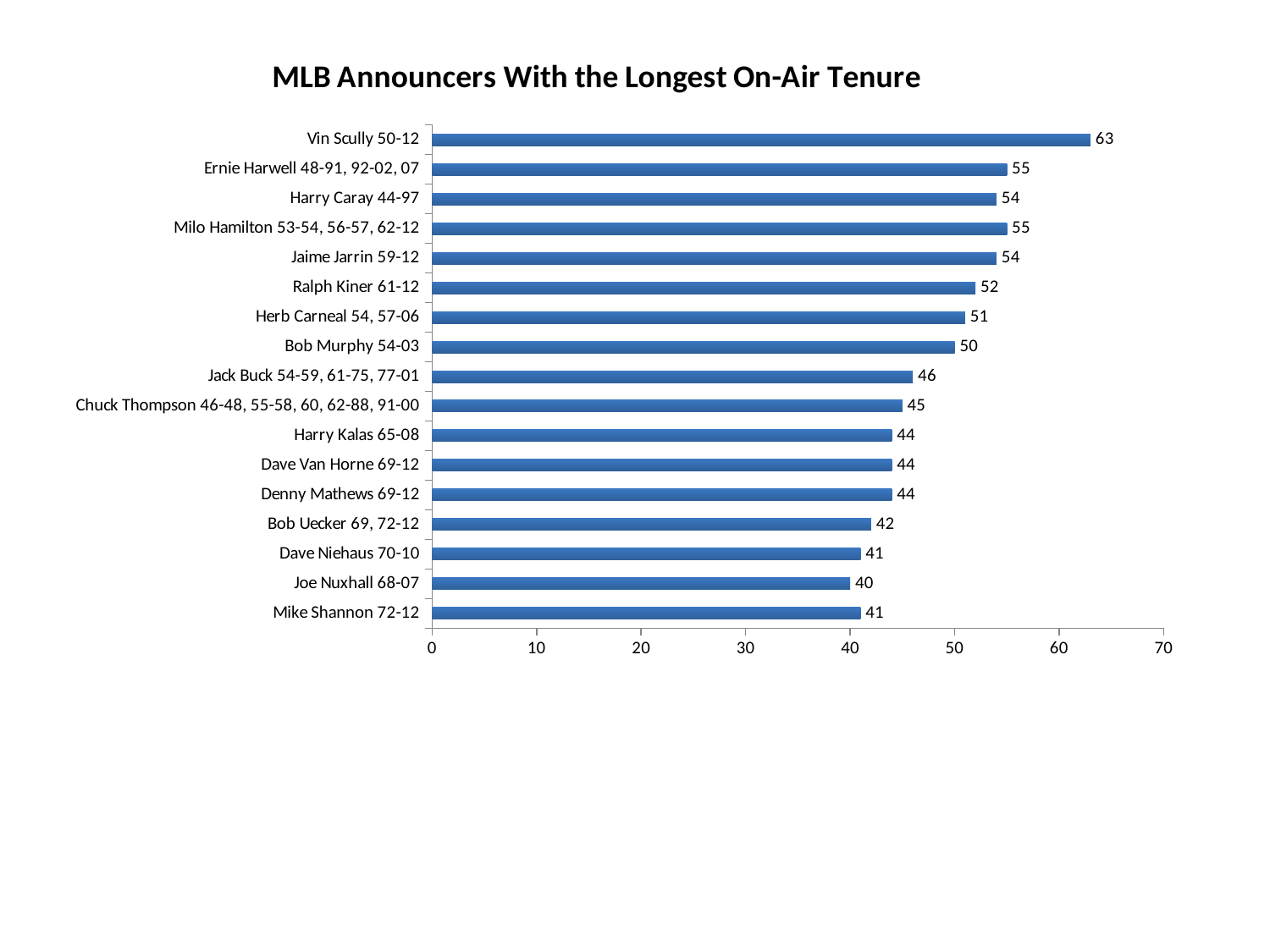

### Chart:  MLB Announcers With the Longest On-Air Tenure

| Category | MLB Announcers With the Longest On-Air Tenure |
|---|---|
| Mike Shannon 72-12 | 41.0 |
| Joe Nuxhall 68-07 | 40.0 |
| Dave Niehaus 70-10 | 41.0 |
| Bob Uecker 69, 72-12 | 42.0 |
| Denny Mathews 69-12 | 44.0 |
| Dave Van Horne 69-12 | 44.0 |
| Harry Kalas 65-08 | 44.0 |
| Chuck Thompson 46-48, 55-58, 60, 62-88, 91-00 | 45.0 |
| Jack Buck 54-59, 61-75, 77-01 | 46.0 |
| Bob Murphy 54-03 | 50.0 |
| Herb Carneal 54, 57-06 | 51.0 |
| Ralph Kiner 61-12 | 52.0 |
| Jaime Jarrin 59-12 | 54.0 |
| Milo Hamilton 53-54, 56-57, 62-12 | 55.0 |
| Harry Caray 44-97 | 54.0 |
| Ernie Harwell 48-91, 92-02, 07 | 55.0 |
| Vin Scully 50-12 | 63.0 |
#